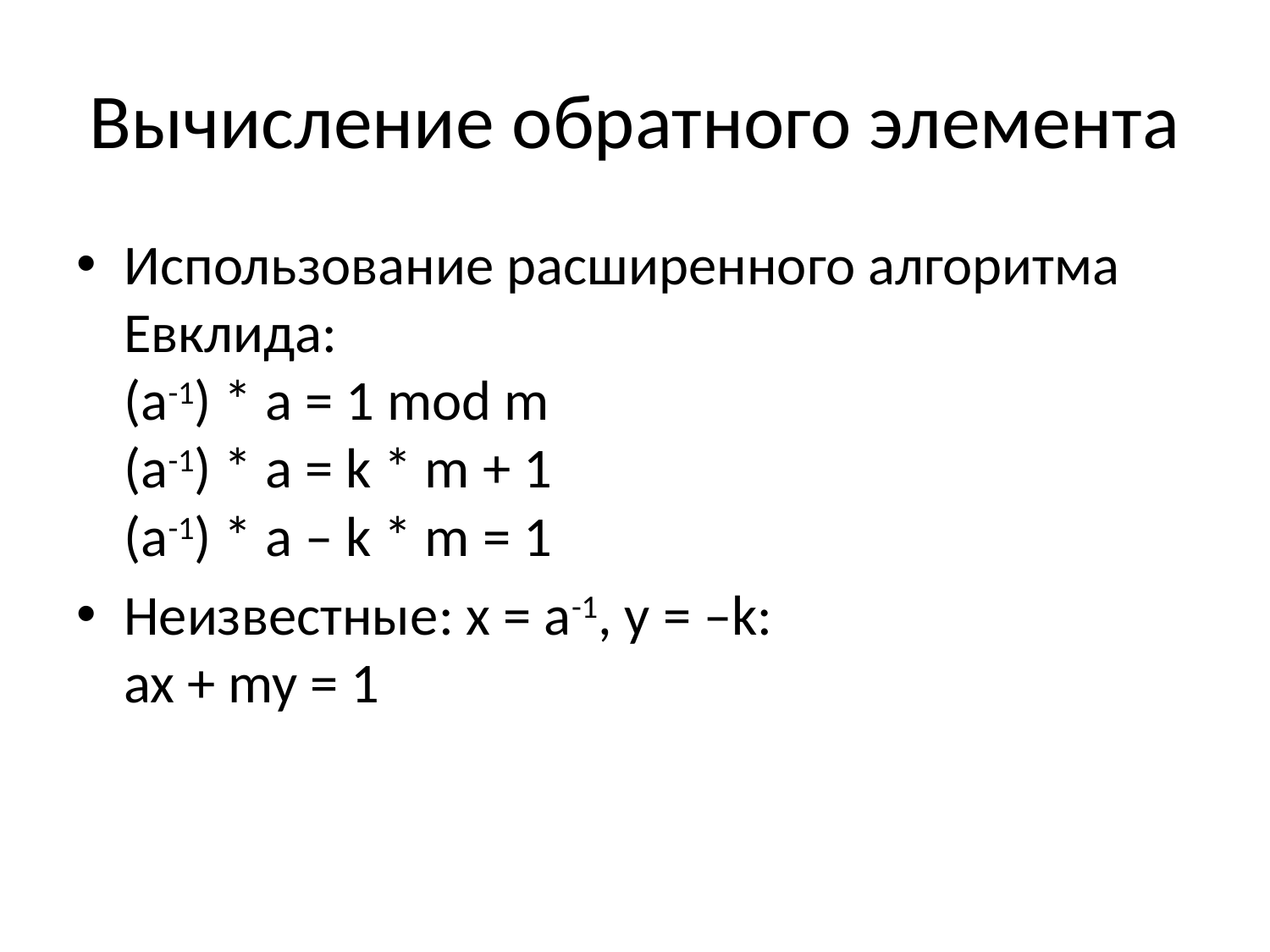

# Вычисление обратного элемента
Использование расширенного алгоритма Евклида:
(a-1) * a = 1 mod m
(a-1) * a = k * m + 1
(a-1) * a – k * m = 1
Неизвестные: x = a-1, y = –k:
ax + my = 1